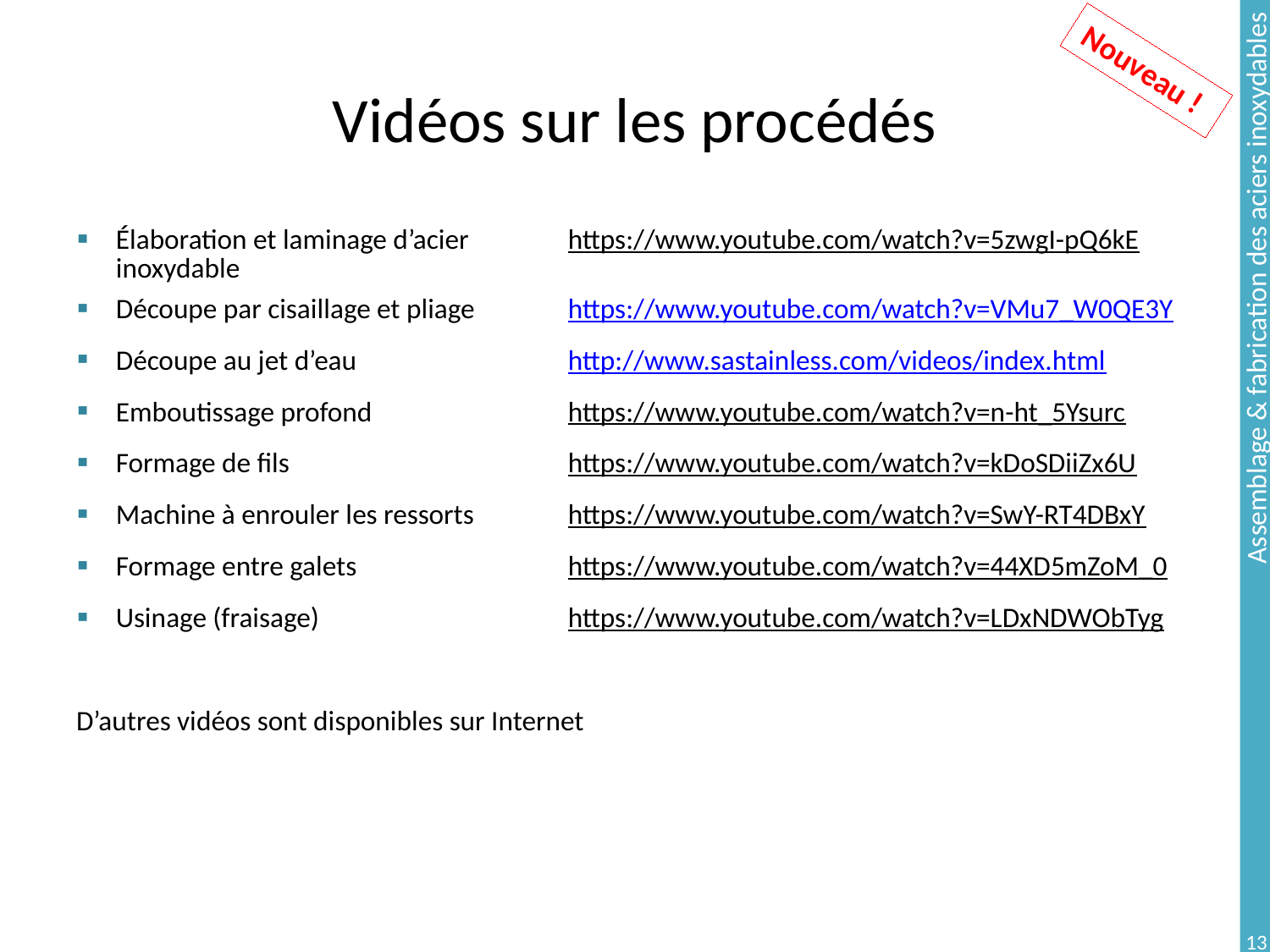

# Vidéos sur les procédés
Nouveau !
| Élaboration et laminage d’acier inoxydable | https://www.youtube.com/watch?v=5zwgI-pQ6kE |
| --- | --- |
| Découpe par cisaillage et pliage | https://www.youtube.com/watch?v=VMu7\_W0QE3Y |
| Découpe au jet d’eau | http://www.sastainless.com/videos/index.html |
| Emboutissage profond | https://www.youtube.com/watch?v=n-ht\_5Ysurc |
| Formage de fils | https://www.youtube.com/watch?v=kDoSDiiZx6U |
| Machine à enrouler les ressorts | https://www.youtube.com/watch?v=SwY-RT4DBxY |
| Formage entre galets | https://www.youtube.com/watch?v=44XD5mZoM\_0 |
| Usinage (fraisage) | https://www.youtube.com/watch?v=LDxNDWObTyg |
|  |  |
| D’autres vidéos sont disponibles sur Internet |  |
13